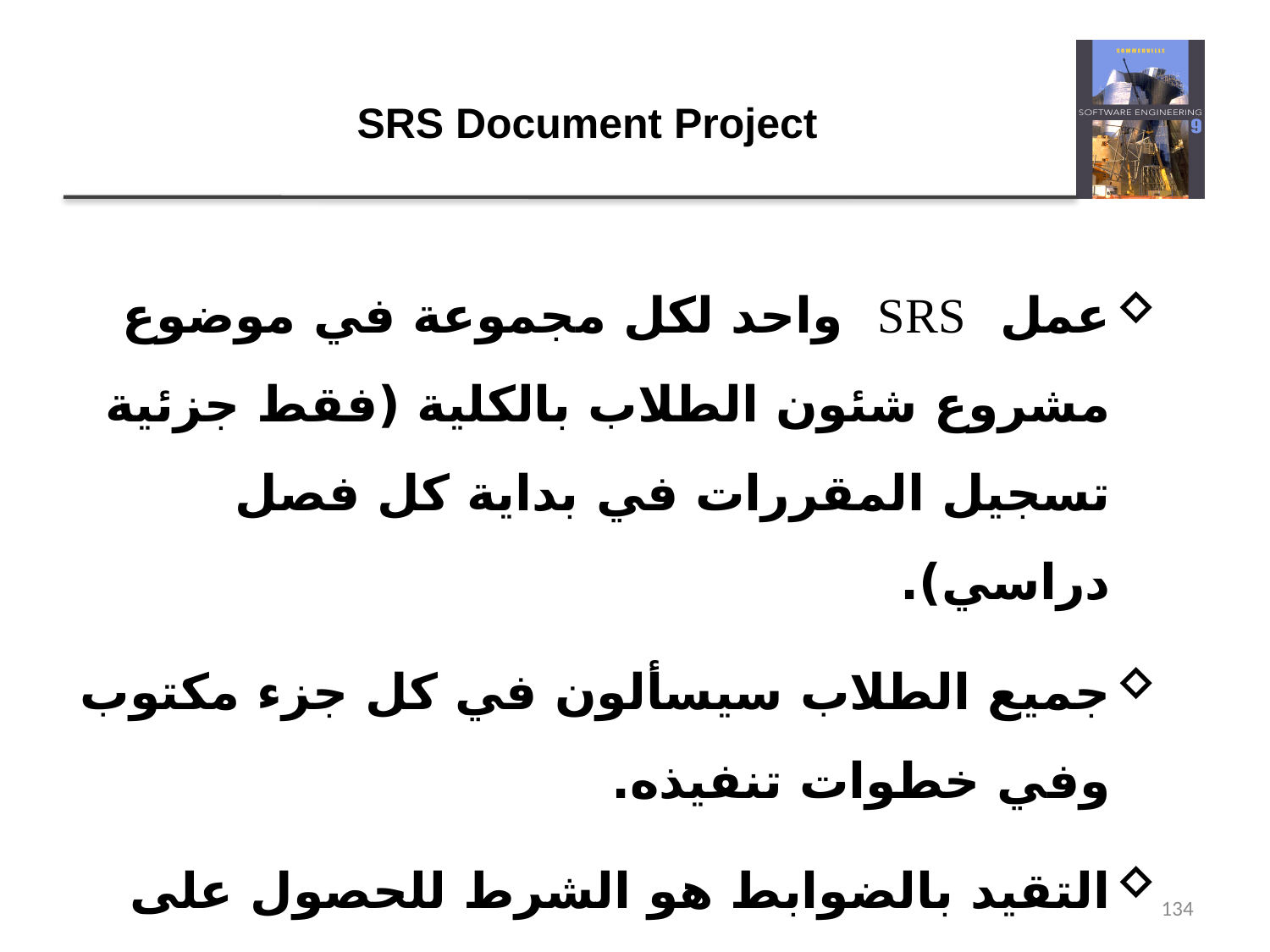

# SRS Document Project
عمل  SRS  واحد لكل مجموعة في موضوع مشروع شئون الطلاب بالكلية (فقط جزئية تسجيل المقررات في بداية كل فصل دراسي).
جميع الطلاب سيسألون في كل جزء مكتوب وفي خطوات تنفيذه.
التقيد بالضوابط هو الشرط للحصول على الدرجات.
الغلاف يكتب عليه: أسماء الطلاب – اسم المشروع – مدى مساهمة كل طالب ونسبة ساعات عمله بالمشروع بوضوح تام.
134